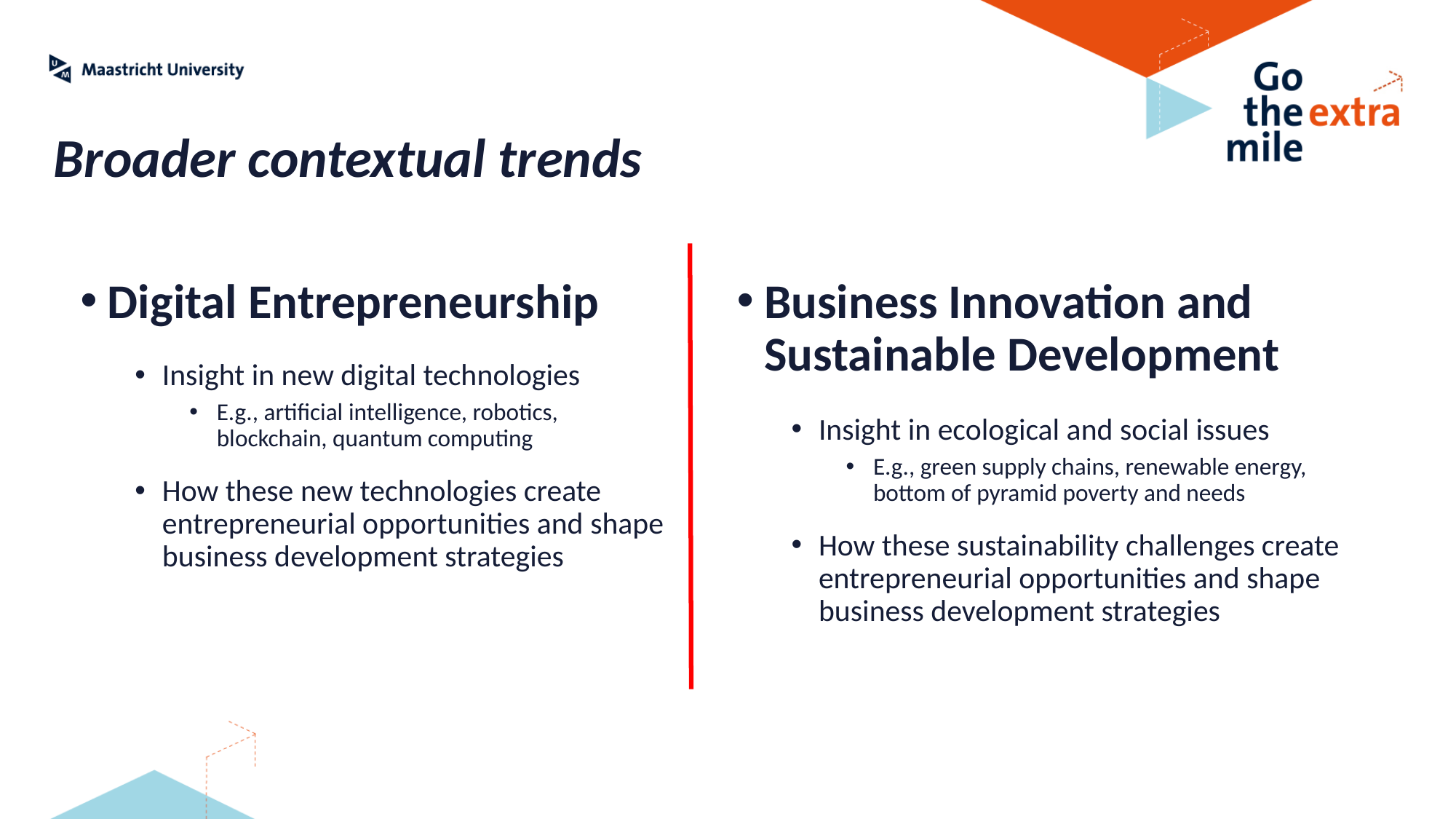

# Broader contextual trends
Business Innovation and Sustainable Development

Insight in ecological and social issues
E.g., green supply chains, renewable energy, bottom of pyramid poverty and needs

How these sustainability challenges create entrepreneurial opportunities and shape business development strategies

Digital Entrepreneurship

Insight in new digital technologies
E.g., artificial intelligence, robotics, blockchain, quantum computing

How these new technologies create entrepreneurial opportunities and shape business development strategies